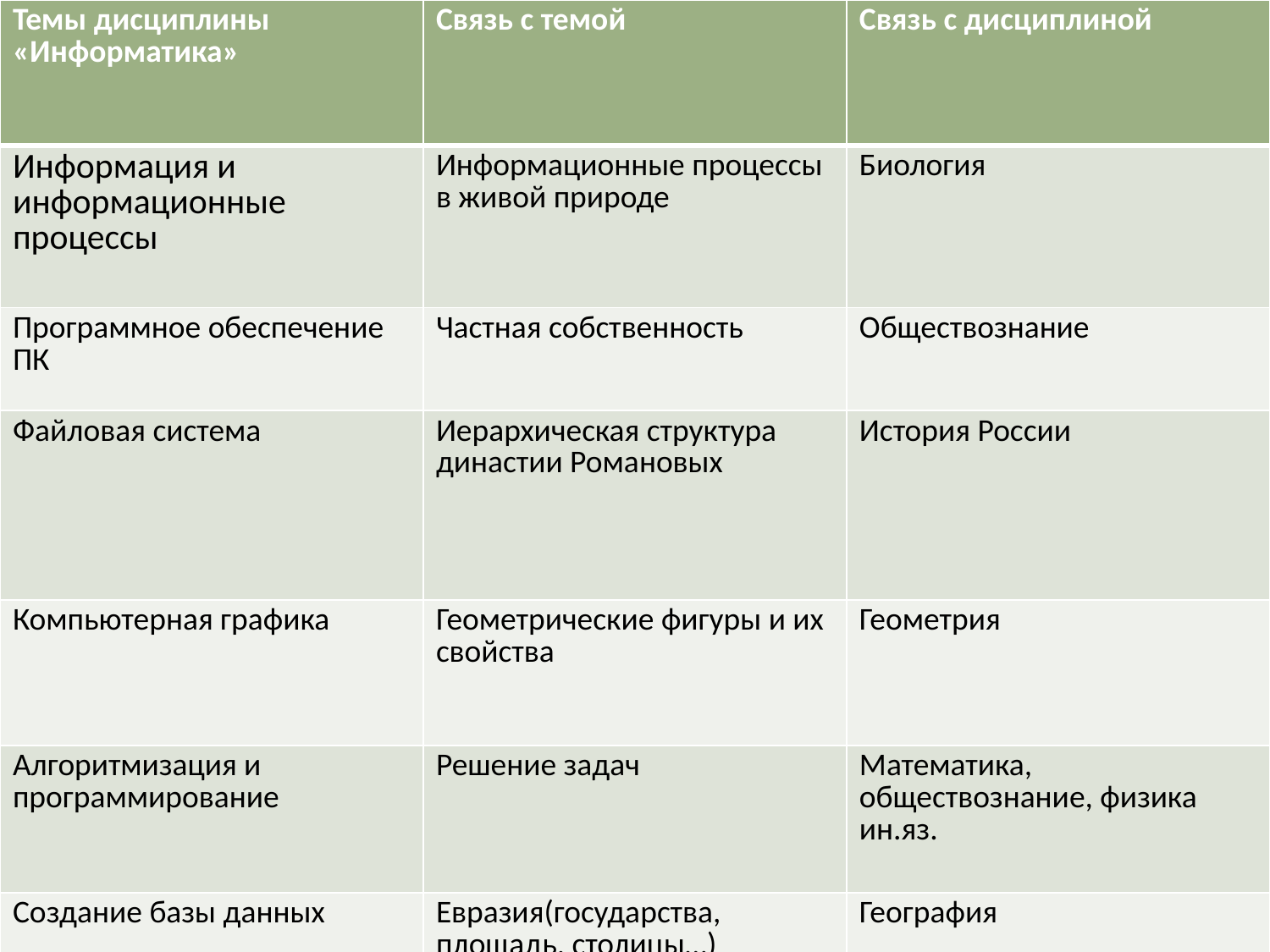

| Темы дисциплины «Информатика» | Связь с темой | Связь с дисциплиной |
| --- | --- | --- |
| Информация и информационные процессы | Информационные процессы в живой природе | Биология |
| Программное обеспечение ПК | Частная собственность | Обществознание |
| Файловая система | Иерархическая структура династии Романовых | История России |
| Компьютерная графика | Геометрические фигуры и их свойства | Геометрия |
| Алгоритмизация и программирование | Решение задач | Математика, обществознание, физика ин.яз. |
| Создание базы данных | Евразия(государства, площадь, столицы…) | География |